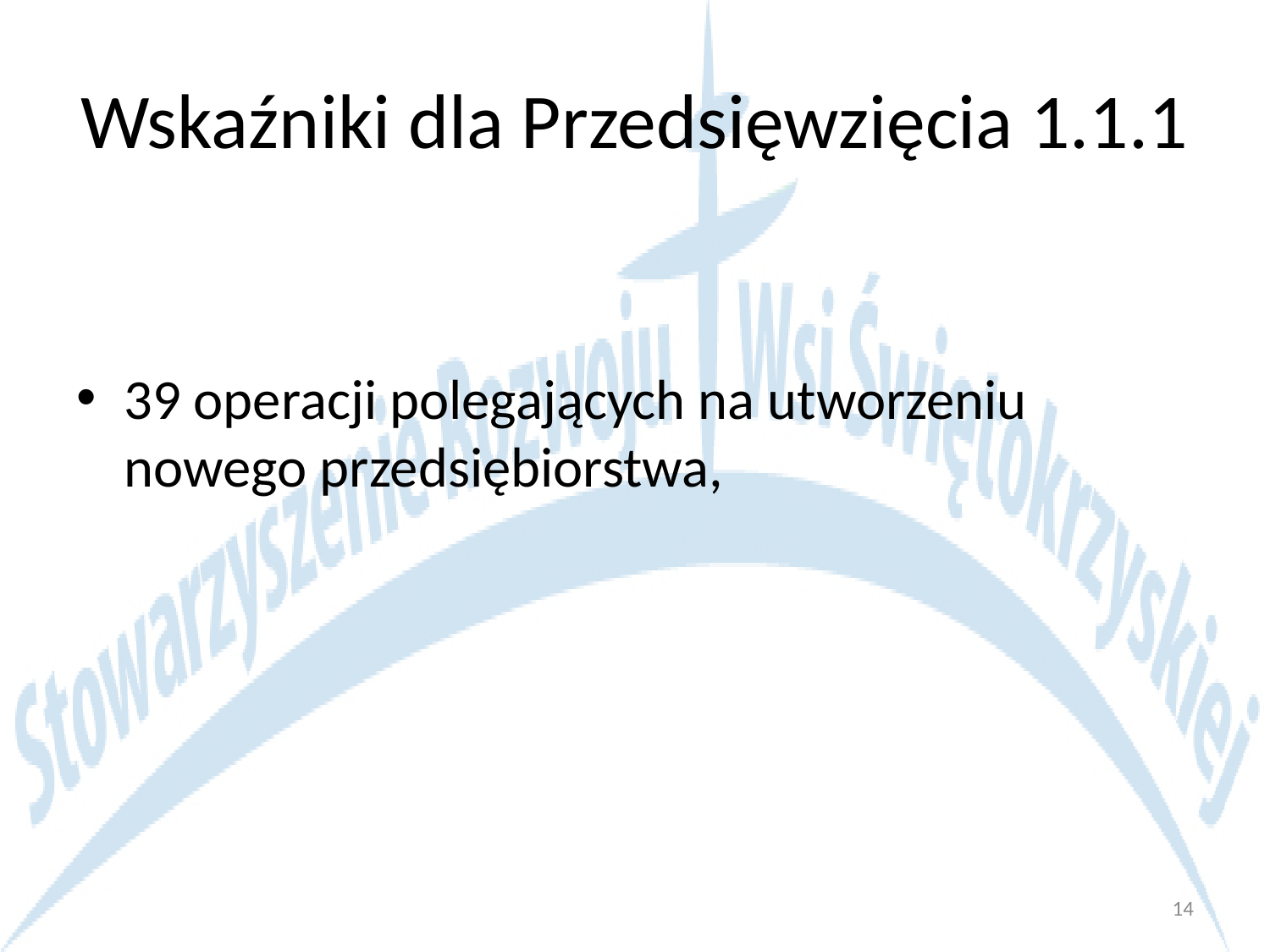

# Wskaźniki dla Przedsięwzięcia 1.1.1
39 operacji polegających na utworzeniu nowego przedsiębiorstwa,
14